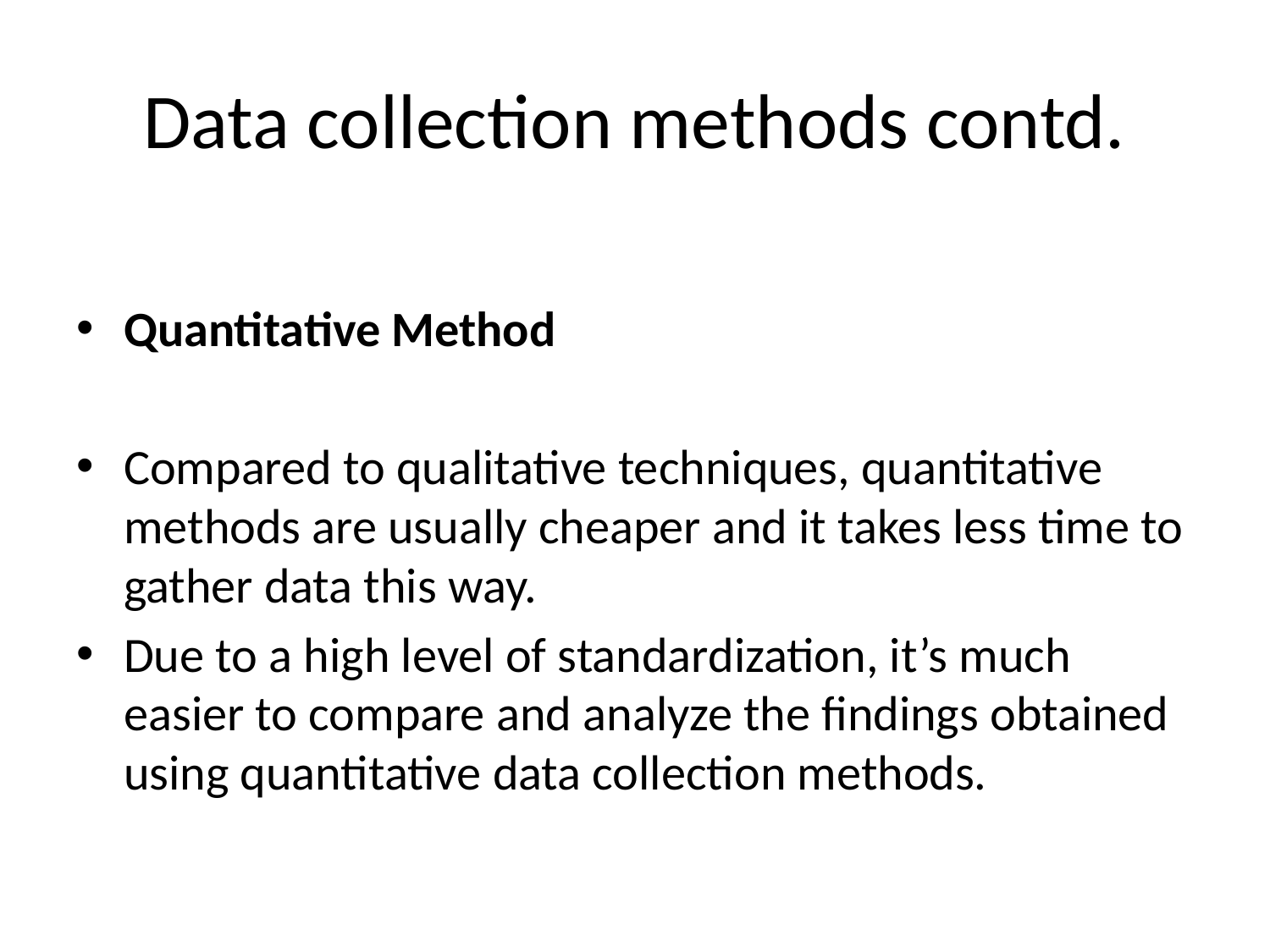

# Data collection methods contd.

Quantitative Method

Compared to qualitative techniques, quantitative methods are usually cheaper and it takes less time to gather data this way.
Due to a high level of standardization, it’s much easier to compare and analyze the findings obtained using quantitative data collection methods.